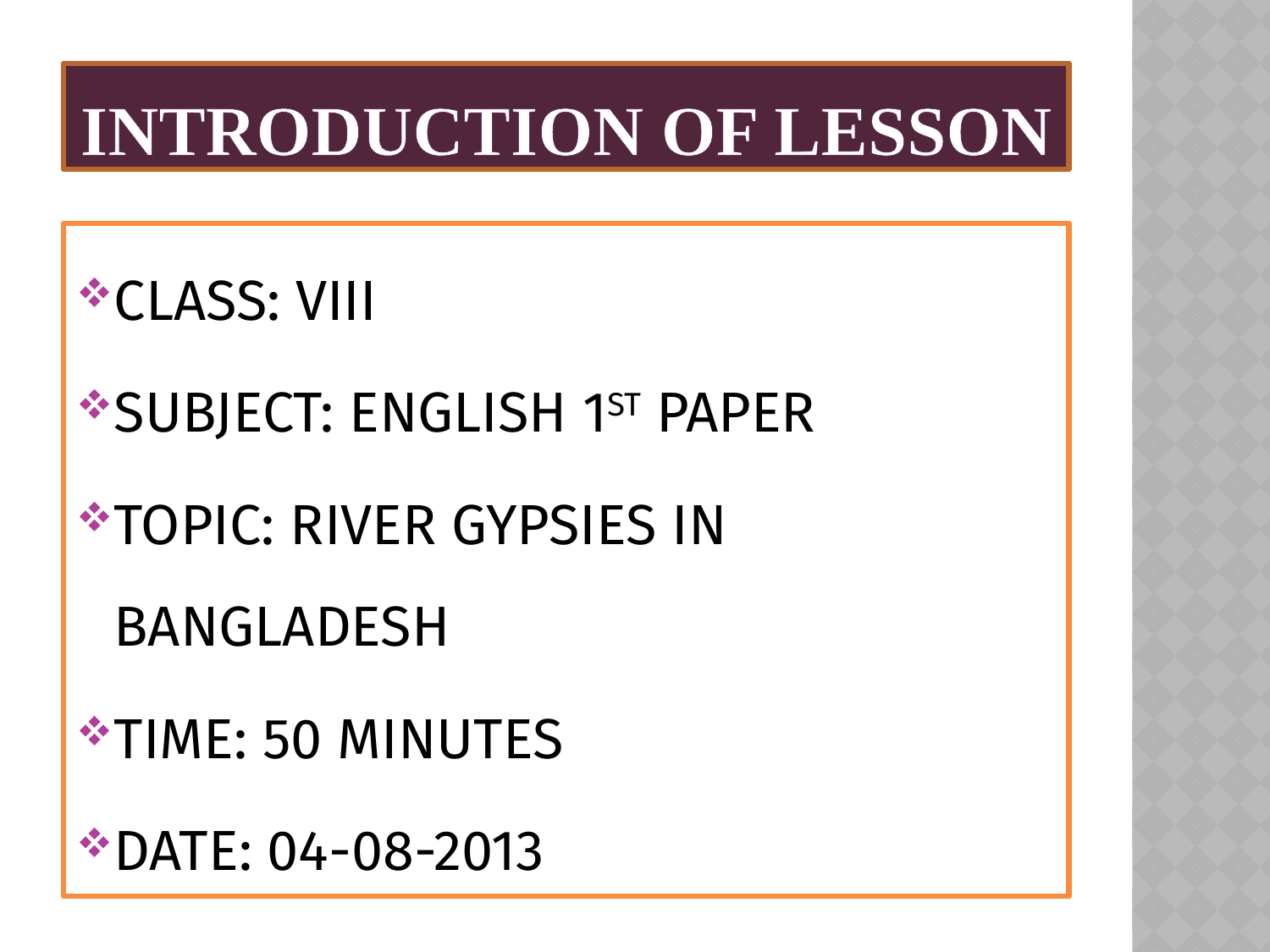

# INTRODUCTION OF LESSON
CLASS: VIII
SUBJECT: ENGLISH 1ST PAPER
TOPIC: RIVER GYPSIES IN BANGLADESH
TIME: 50 MINUTES
DATE: 04-08-2013